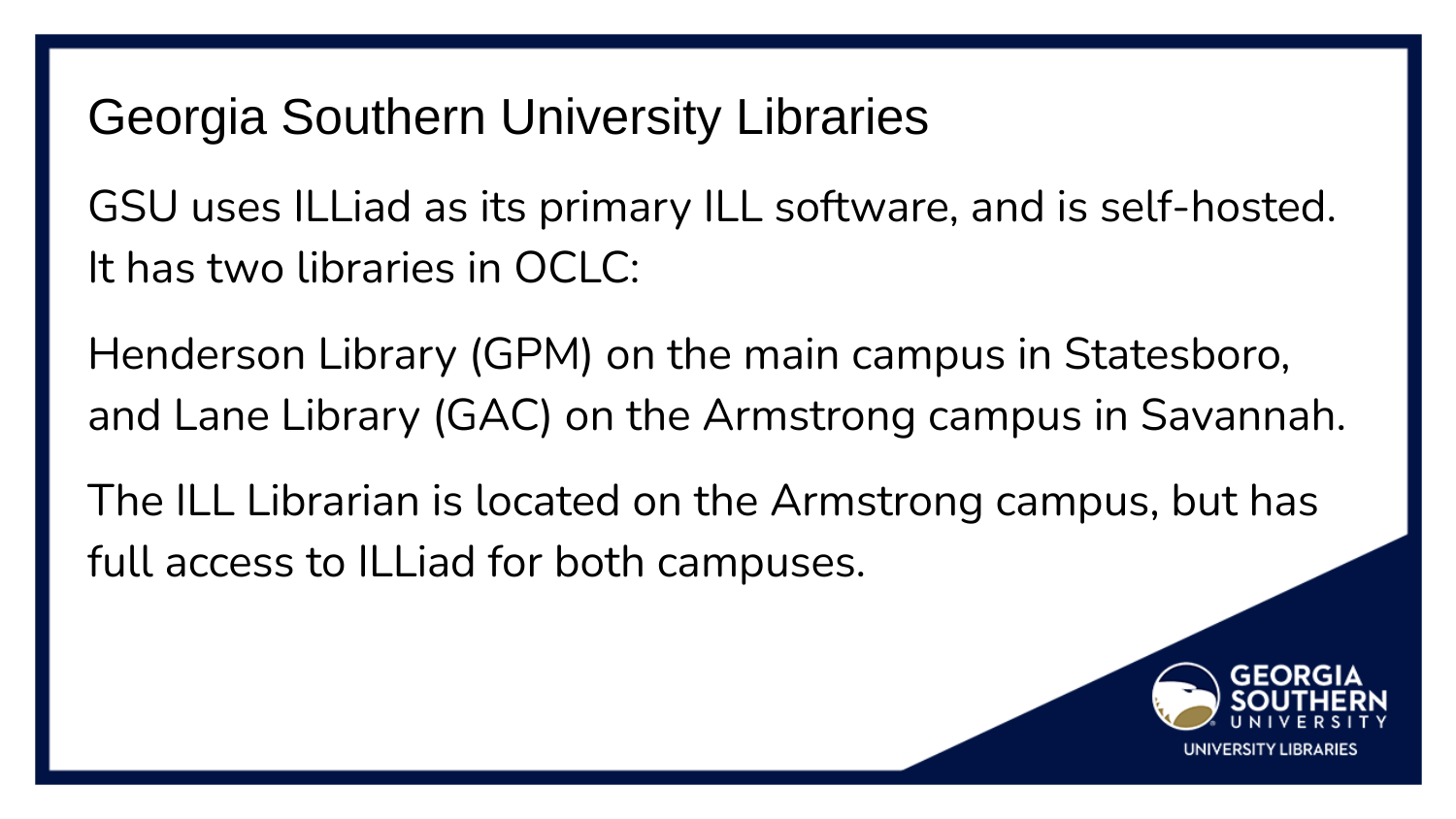

# Georgia Southern University Libraries
GSU uses ILLiad as its primary ILL software, and is self-hosted.  It has two libraries in OCLC:
Henderson Library (GPM) on the main campus in Statesboro, and Lane Library (GAC) on the Armstrong campus in Savannah.
The ILL Librarian is located on the Armstrong campus, but has full access to ILLiad for both campuses.